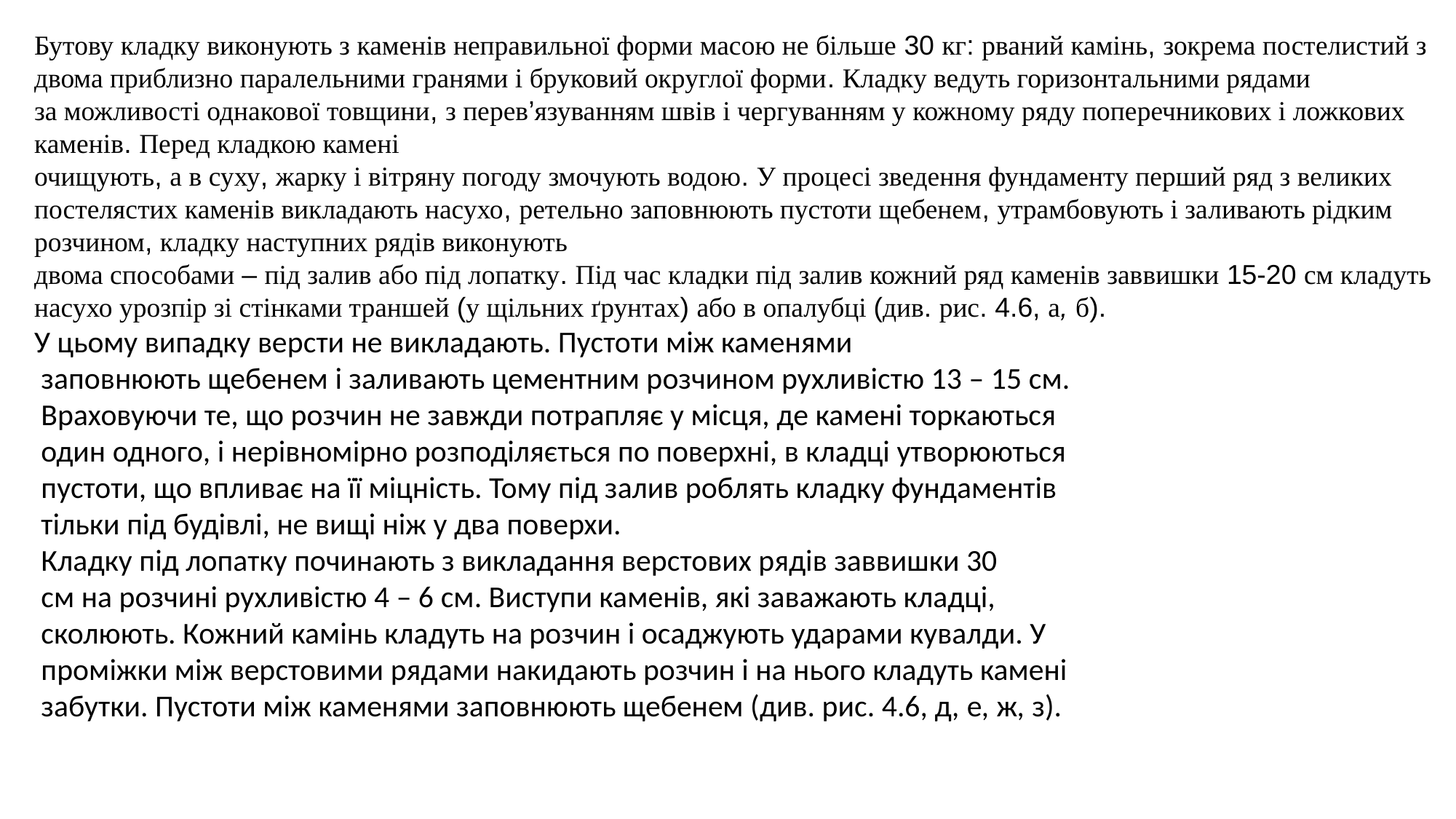

Бутову кладку виконують з каменів неправильної форми масою не більше 30 кг: рваний камінь, зокрема постелистий з двома приблизно паралельними гранями і бруковий округлої форми. Кладку ведуть горизонтальними рядами за можливості однакової товщини, з перев’язуванням швів і чергуванням у кожному ряду поперечникових і ложкових каменів. Перед кладкою камені
очищують, а в суху, жарку і вітряну погоду змочують водою. У процесі зведення фундаменту перший ряд з великих постелястих каменів викладають насухо, ретельно заповнюють пустоти щебенем, утрамбовують і заливають рідким розчином, кладку наступних рядів виконують
двома способами – під залив або під лопатку. Під час кладки під залив кожний ряд каменів заввишки 15-20 см кладуть насухо урозпір зі стінками траншей (у щільних ґрунтах) або в опалубці (див. рис. 4.6, а, б).
У цьому випадку версти не викладають. Пустоти між каменями
 заповнюють щебенем і заливають цементним розчином рухливістю 13 – 15 см.
 Враховуючи те, що розчин не завжди потрапляє у місця, де камені торкаються
 один одного, і нерівномірно розподіляється по поверхні, в кладці утворюються
 пустоти, що впливає на її міцність. Тому під залив роблять кладку фундаментів
 тільки під будівлі, не вищі ніж у два поверхи.
 Кладку під лопатку починають з викладання верстових рядів заввишки 30
 см на розчині рухливістю 4 – 6 см. Виступи каменів, які заважають кладці,
 сколюють. Кожний камінь кладуть на розчин і осаджують ударами кувалди. У
 проміжки між верстовими рядами накидають розчин і на нього кладуть камені
 забутки. Пустоти між каменями заповнюють щебенем (див. рис. 4.6, д, е, ж, з).